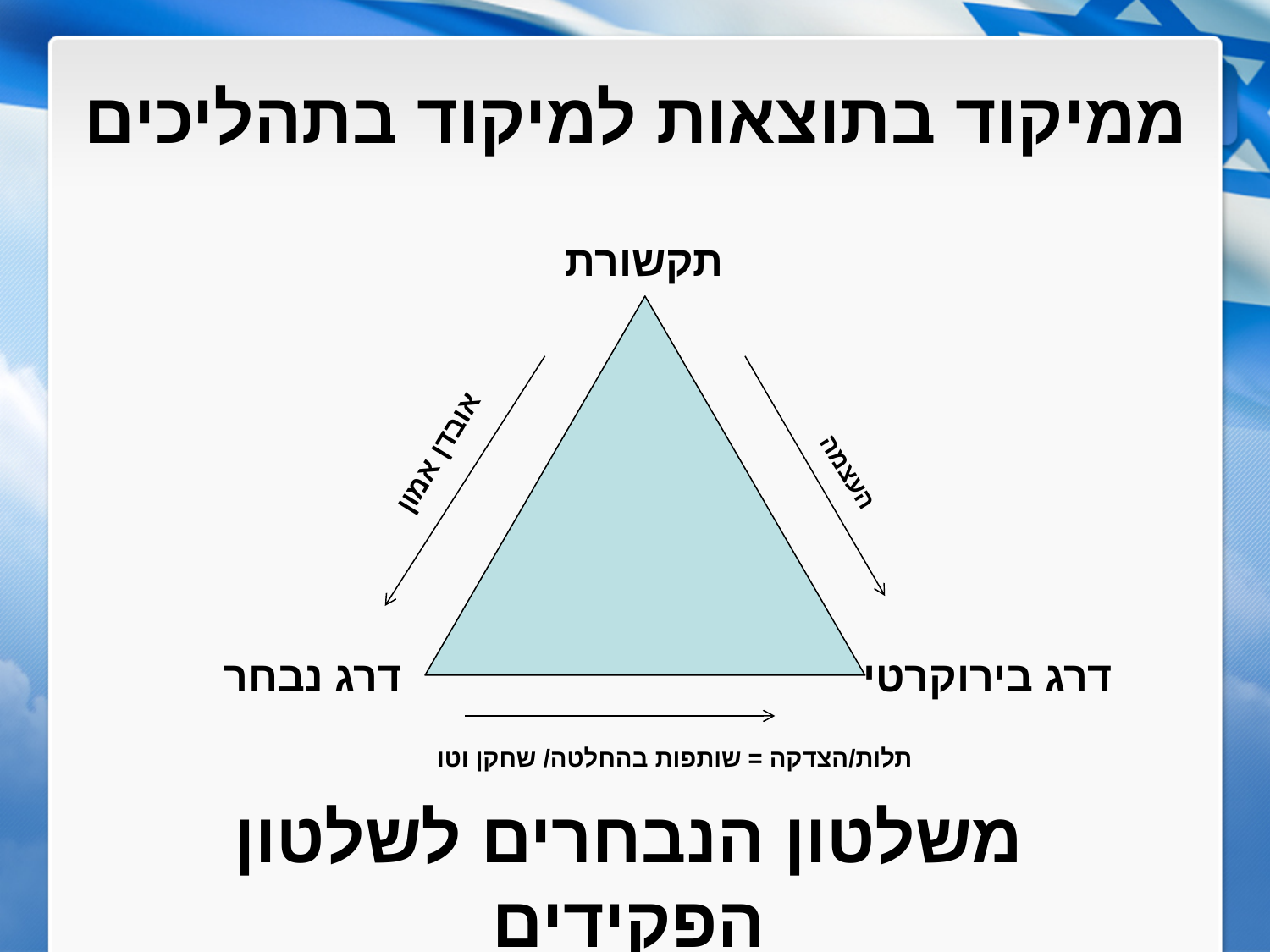

ממיקוד בתוצאות למיקוד בתהליכים
תקשורת

העצמה
אובדן אמון
דרג נבחר
דרג בירוקרטי
תלות/הצדקה = שותפות בהחלטה/ שחקן וטו
משלטון הנבחרים לשלטון הפקידים